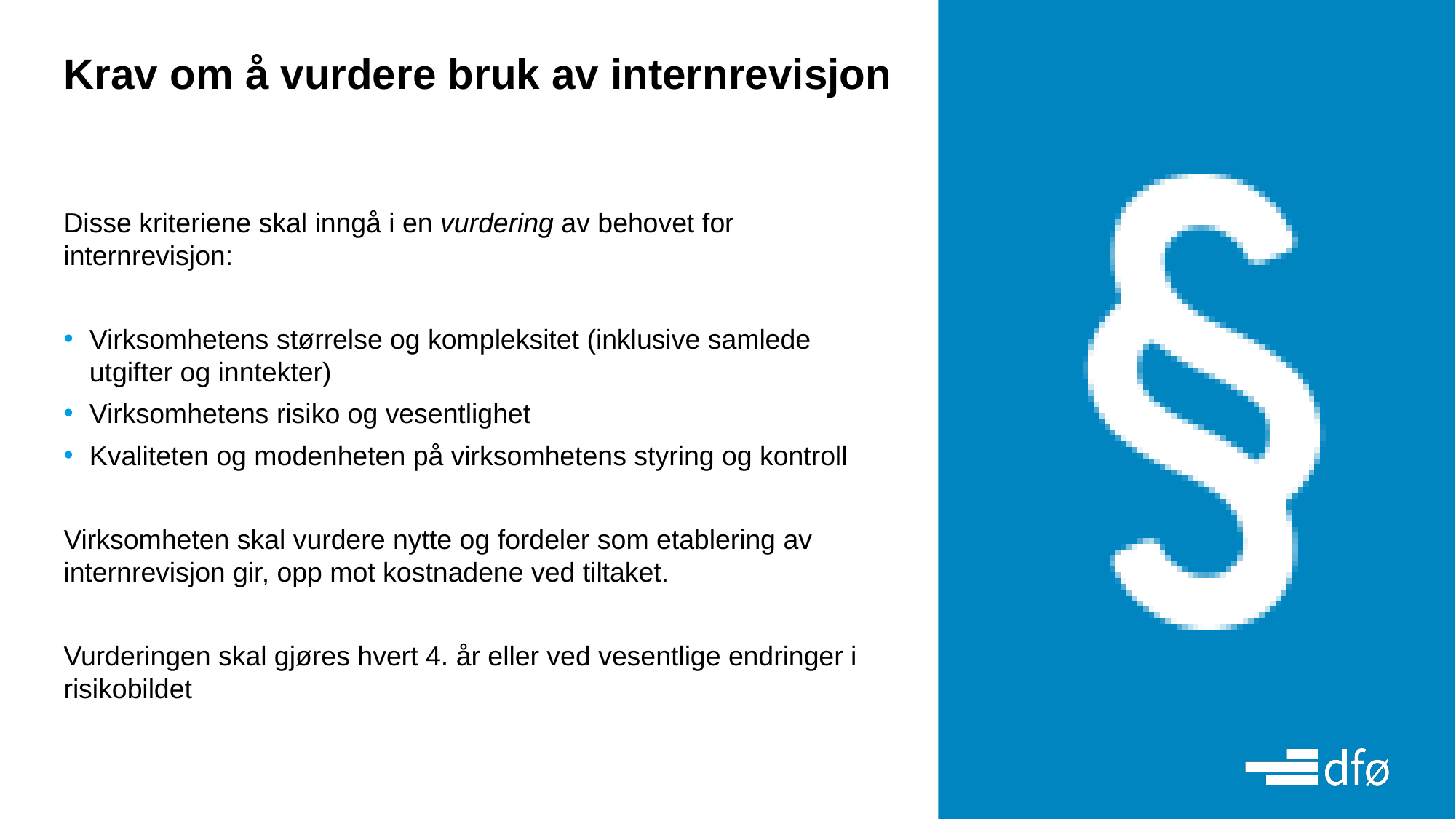

# Krav om å vurdere bruk av internrevisjon
Disse kriteriene skal inngå i en vurdering av behovet for internrevisjon:

Virksomhetens størrelse og kompleksitet (inklusive samlede utgifter og inntekter)
Virksomhetens risiko og vesentlighet
Kvaliteten og modenheten på virksomhetens styring og kontroll

Virksomheten skal vurdere nytte og fordeler som etablering av internrevisjon gir, opp mot kostnadene ved tiltaket.

Vurderingen skal gjøres hvert 4. år eller ved vesentlige endringer i risikobildet